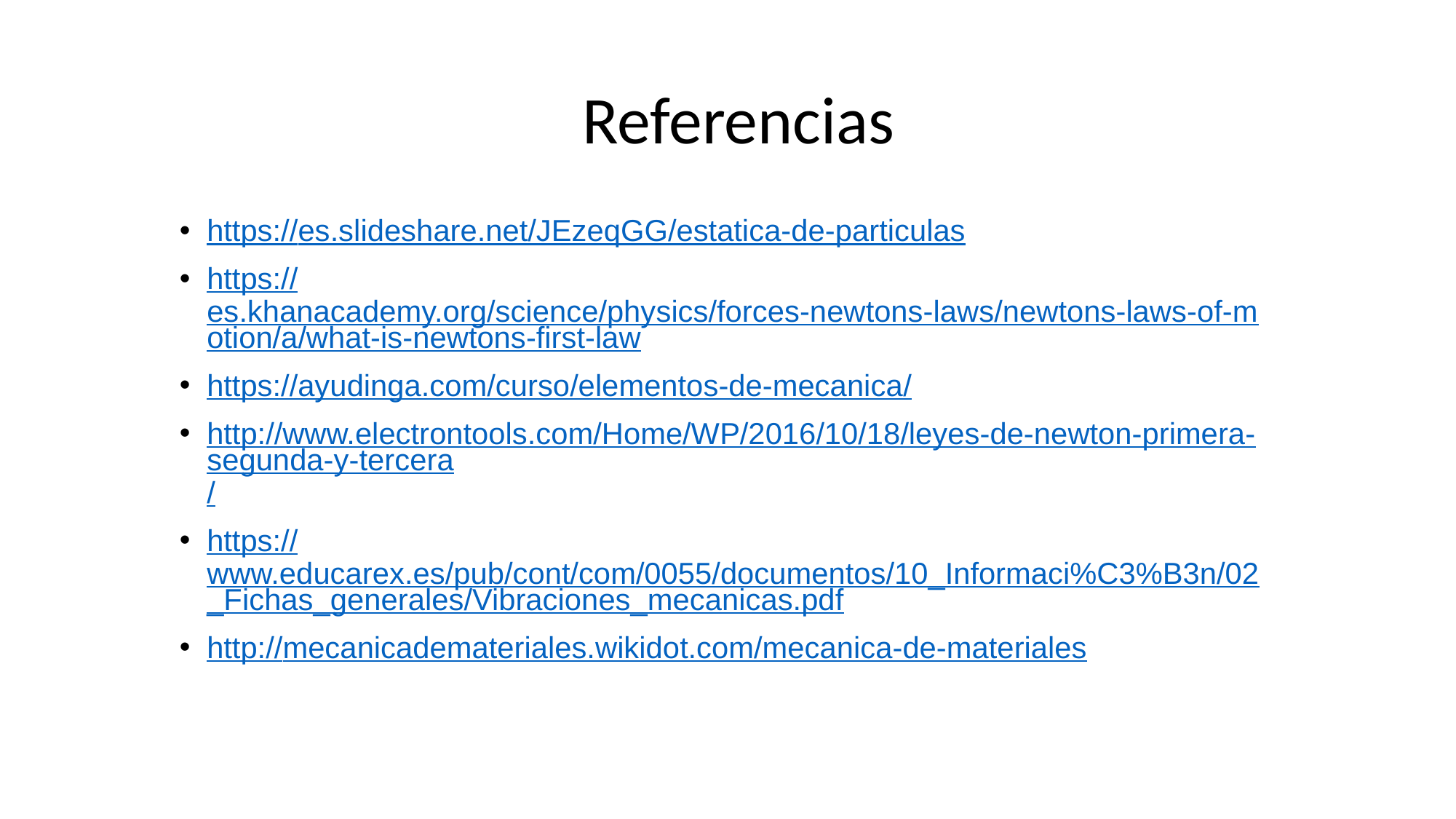

Referencias
https://es.slideshare.net/JEzeqGG/estatica-de-particulas
https://es.khanacademy.org/science/physics/forces-newtons-laws/newtons-laws-of-motion/a/what-is-newtons-first-law
https://ayudinga.com/curso/elementos-de-mecanica/
http://www.electrontools.com/Home/WP/2016/10/18/leyes-de-newton-primera-segunda-y-tercera/
https://www.educarex.es/pub/cont/com/0055/documentos/10_Informaci%C3%B3n/02_Fichas_generales/Vibraciones_mecanicas.pdf
http://mecanicademateriales.wikidot.com/mecanica-de-materiales